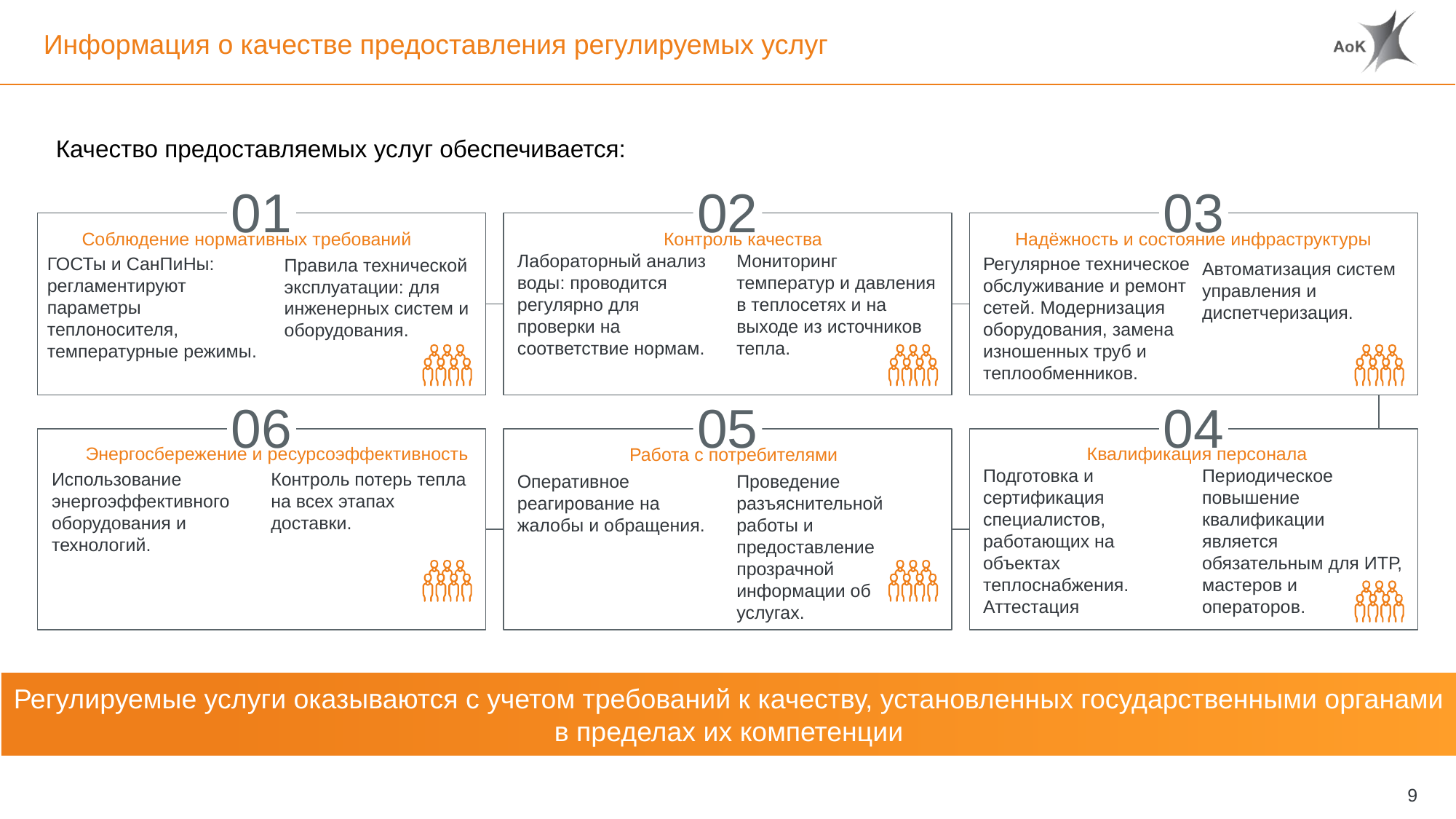

Информация о качестве предоставления регулируемых услуг

Качество предоставляемых услуг обеспечивается:
01
02
03

Соблюдение нормативных требований
Контроль качества
Надёжность и состояние инфраструктуры
Лабораторный анализ воды: проводится регулярно для проверки на соответствие нормам.
Мониторинг температур и давления в теплосетях и на выходе из источников тепла.
ГОСТы и СанПиНы: регламентируют параметры теплоносителя, температурные режимы.
Регулярное техническое обслуживание и ремонт сетей. Модернизация оборудования, замена изношенных труб и теплообменников.
Правила технической эксплуатации: для инженерных систем и оборудования.
Автоматизация систем управления и диспетчеризация.

06
05
04

Энергосбережение и ресурсоэффективность
Квалификация персонала
Работа с потребителями
Подготовка и сертификация специалистов, работающих на объектах теплоснабжения. Аттестация
Периодическое повышение квалификации является обязательным для ИТР, мастеров и операторов.
Использование энергоэффективного оборудования и технологий.
Контроль потерь тепла на всех этапах доставки.
Оперативное реагирование на жалобы и обращения.
Проведение разъяснительной работы и предоставление прозрачной информации об услугах.

Регулируемые услуги оказываются с учетом требований к качеству, установленных государственными органами в пределах их компетенции